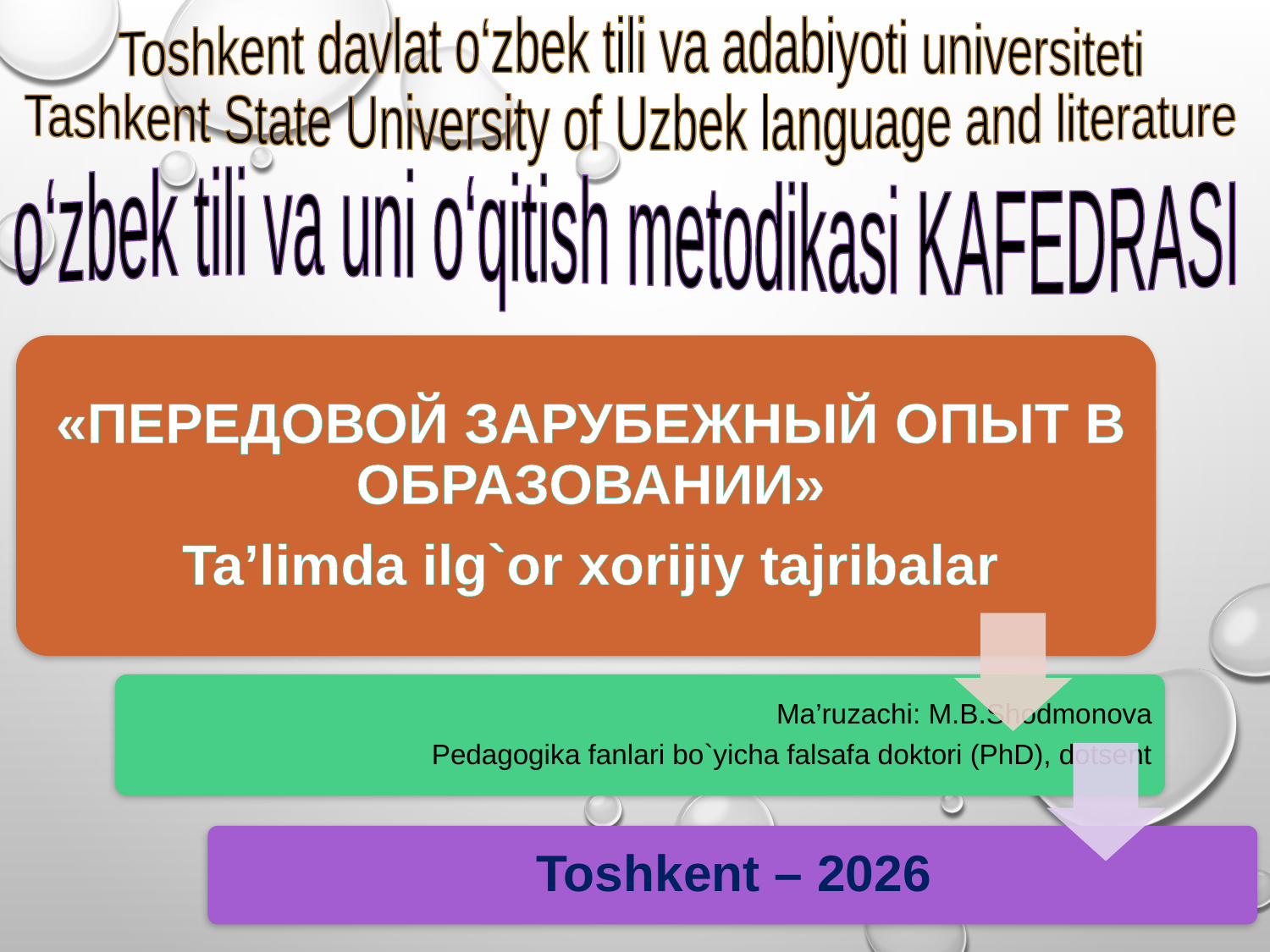

Toshkent davlat o‘zbek tili va adabiyoti universiteti
Tashkent State University of Uzbek language and literature
o‘zbek tili va uni o‘qitish metodikasi KAFEDRASI
«ПЕРЕДОВОЙ ЗАРУБЕЖНЫЙ ОПЫТ В ОБРАЗОВАНИИ»
Ta’limda ilg`or xorijiy tajribalar
Ma’ruzachi: M.B.Shodmonova
Pedagogika fanlari bo`yicha falsafa doktori (PhD), dotsent
Toshkent – 2026